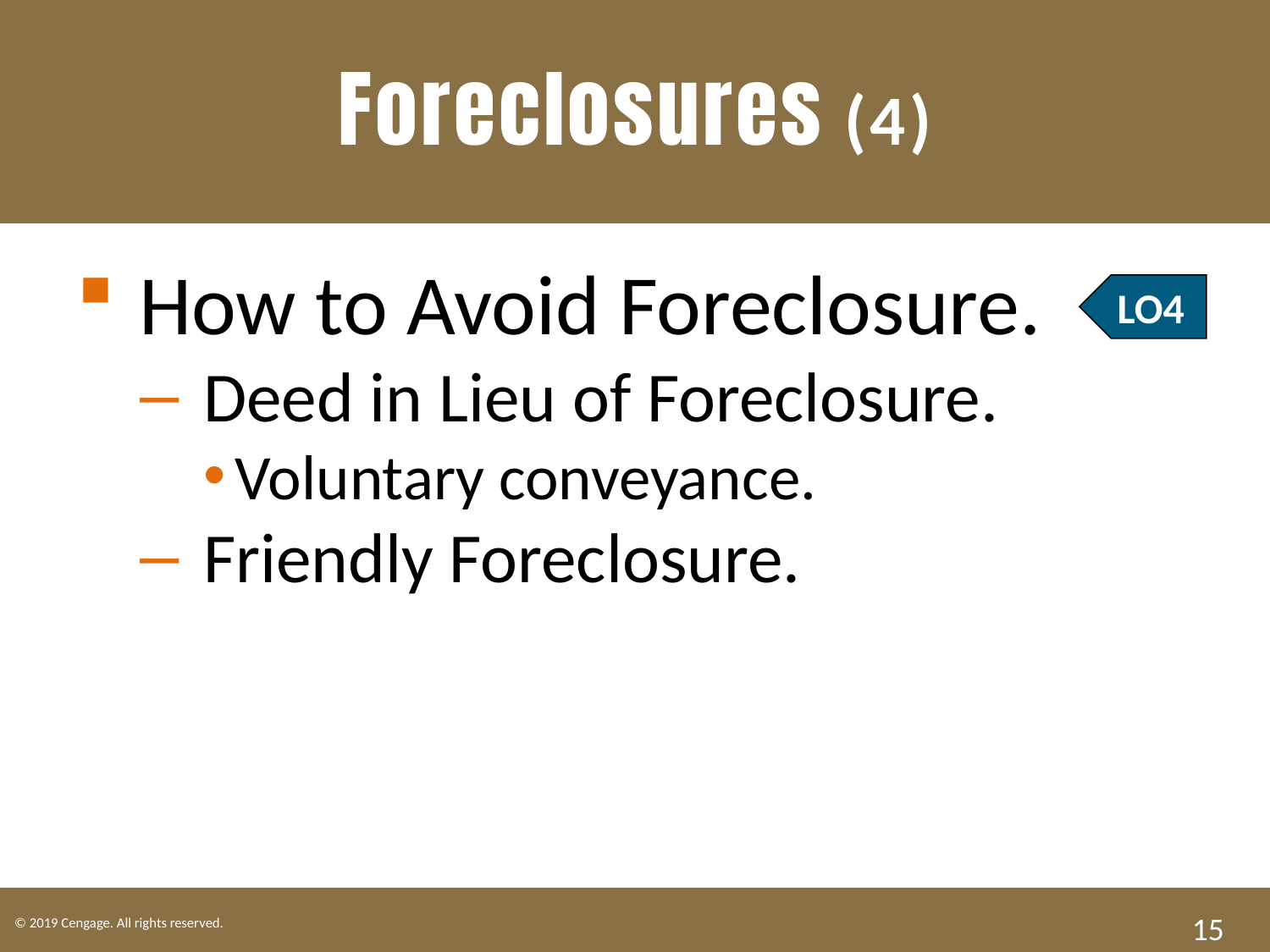

# Foreclosures (4)
How to Avoid Foreclosure.
Deed in Lieu of Foreclosure.
Voluntary conveyance.
Friendly Foreclosure.
LO4
15